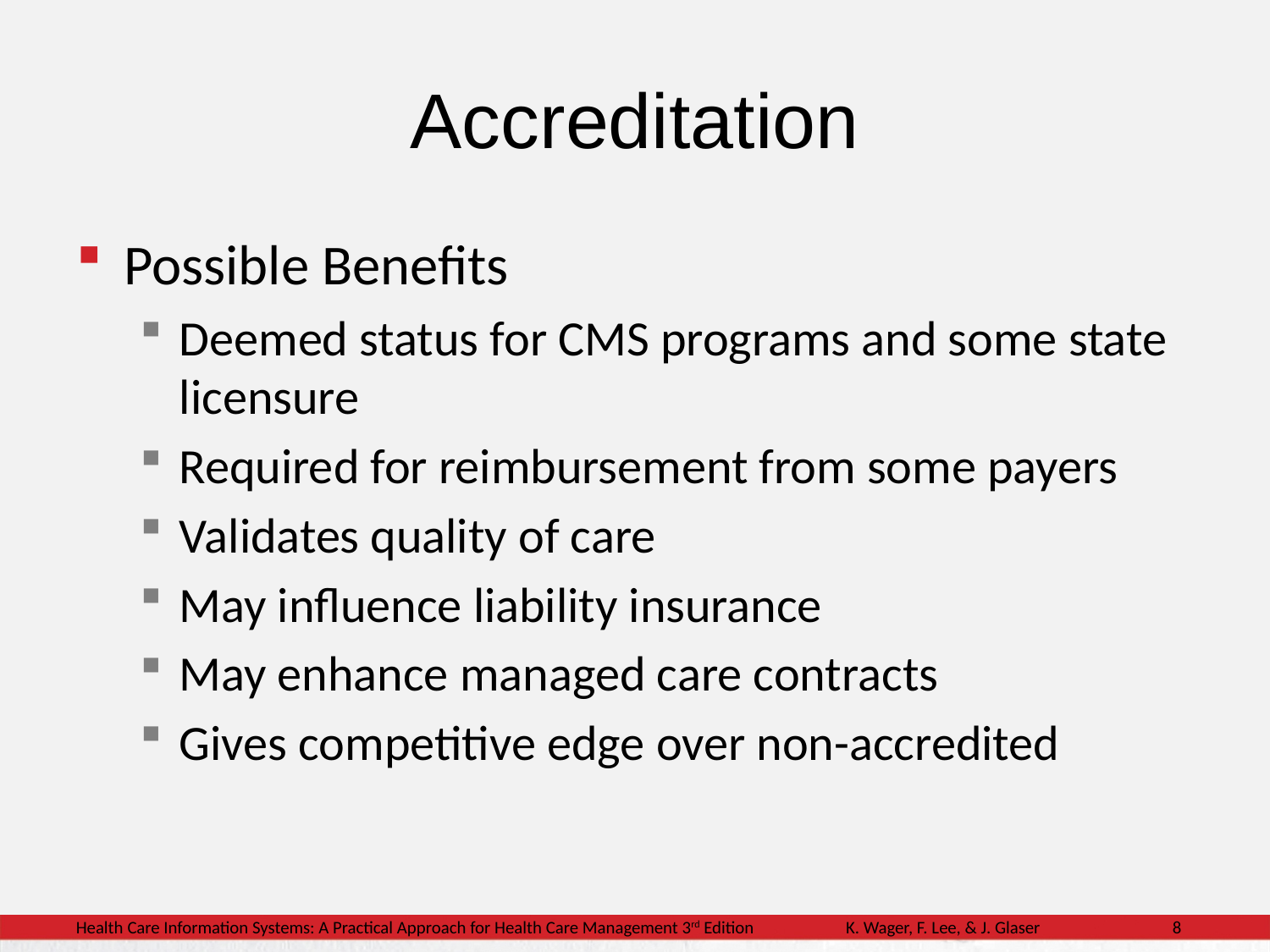

# Accreditation
Possible Benefits
Deemed status for CMS programs and some state licensure
Required for reimbursement from some payers
Validates quality of care
May influence liability insurance
May enhance managed care contracts
Gives competitive edge over non-accredited